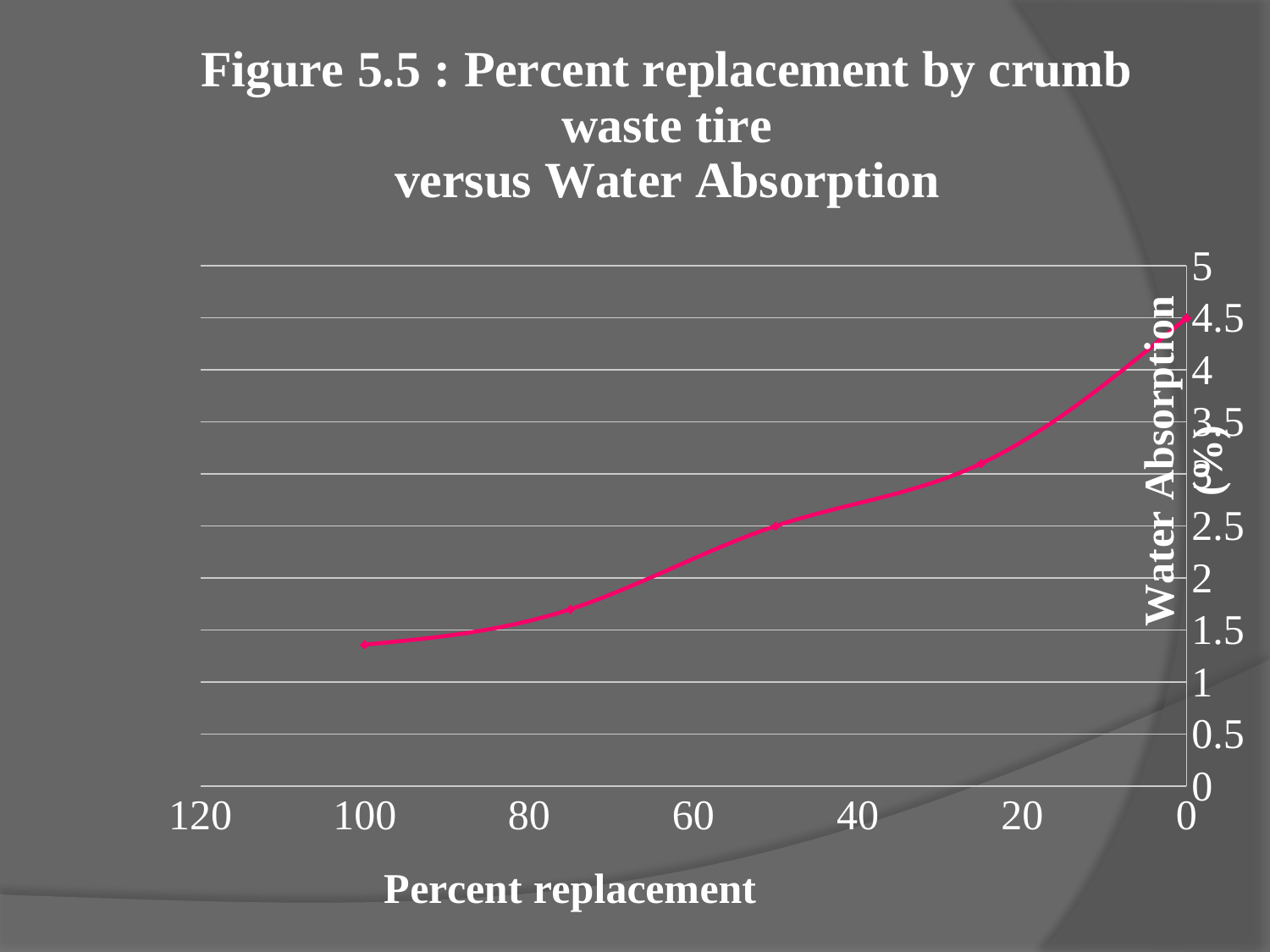

### Chart: Figure 5.5 : Percent replacement by crumb waste tire
versus Water Absorption

| Category |  |
|---|---|